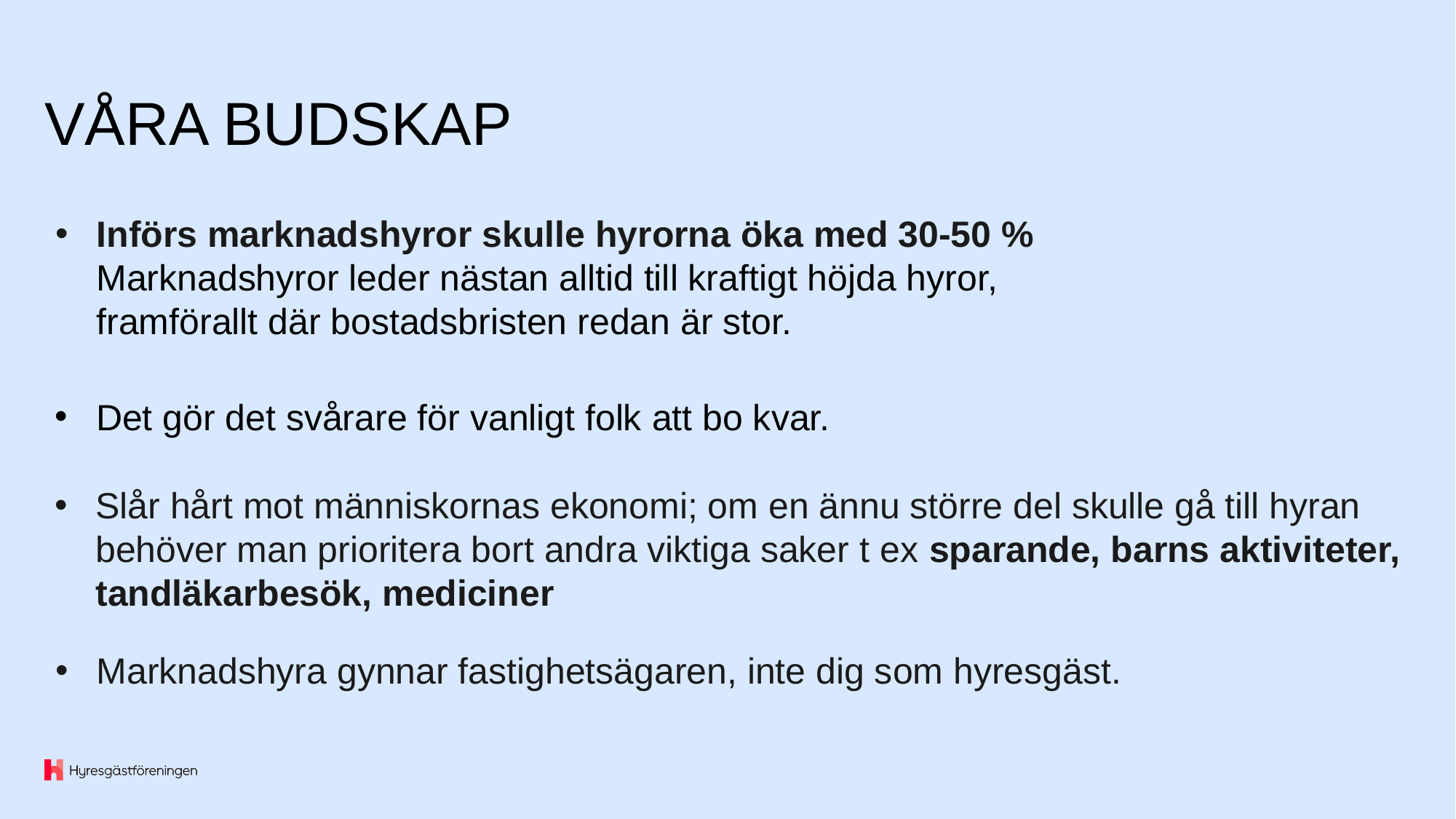

# VÅRA BUDSKAP
Införs marknadshyror skulle hyrorna öka med 30-50 %
Marknadshyror leder nästan alltid till kraftigt höjda hyror,
framförallt där bostadsbristen redan är stor.

​

Det gör det svårare för vanligt folk att bo kvar.

Slår hårt mot människornas ekonomi; om en ännu större del skulle gå till hyran behöver man prioritera bort andra viktiga saker t ex sparande, barns aktiviteter, tandläkarbesök, mediciner
Marknadshyra gynnar fastighetsägaren, inte dig som hyresgäst.